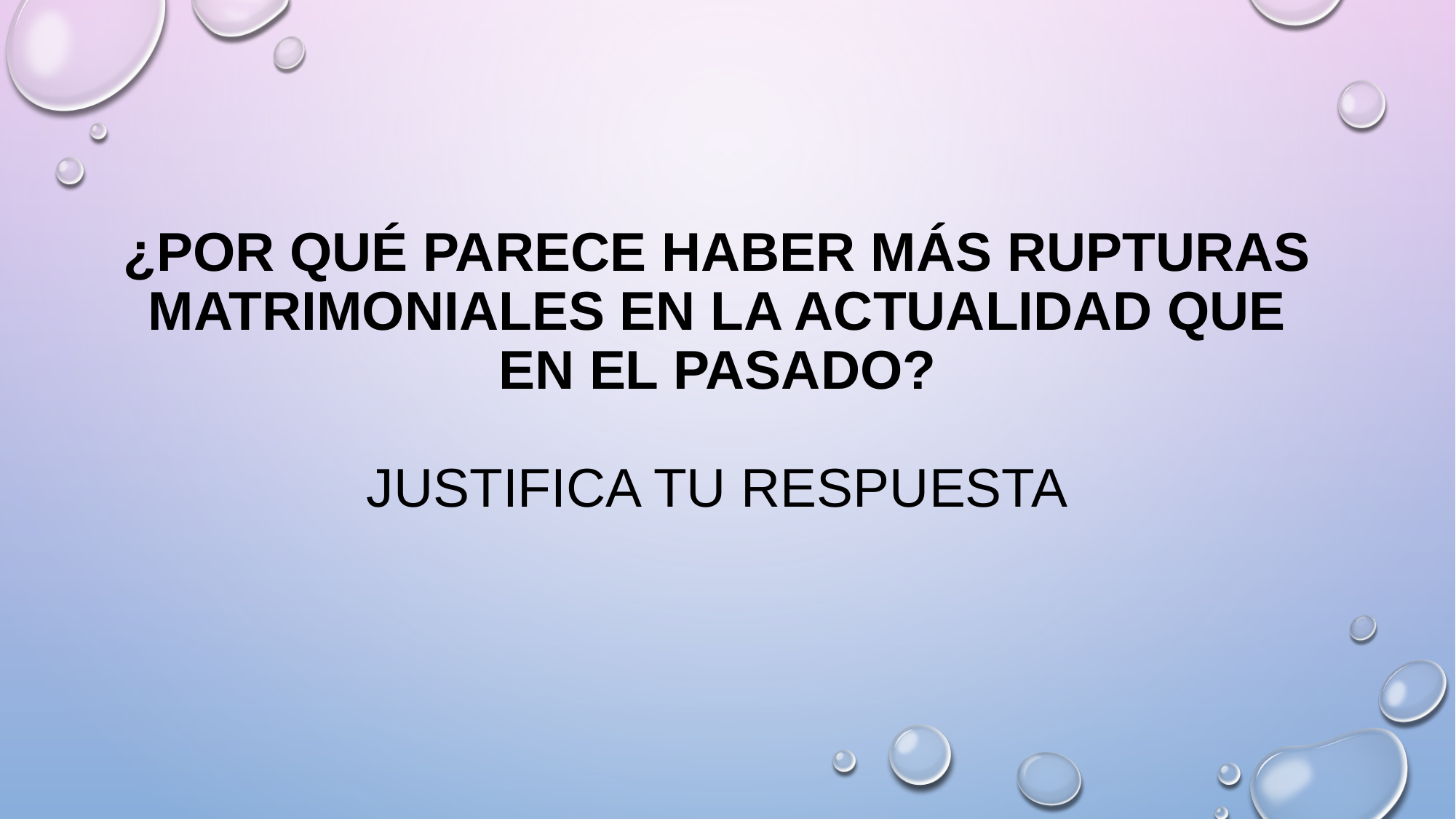

# ¿por qué parece haber más rupturas matrimoniales en la actualidad que en el pasado? Justifica tu respuesta